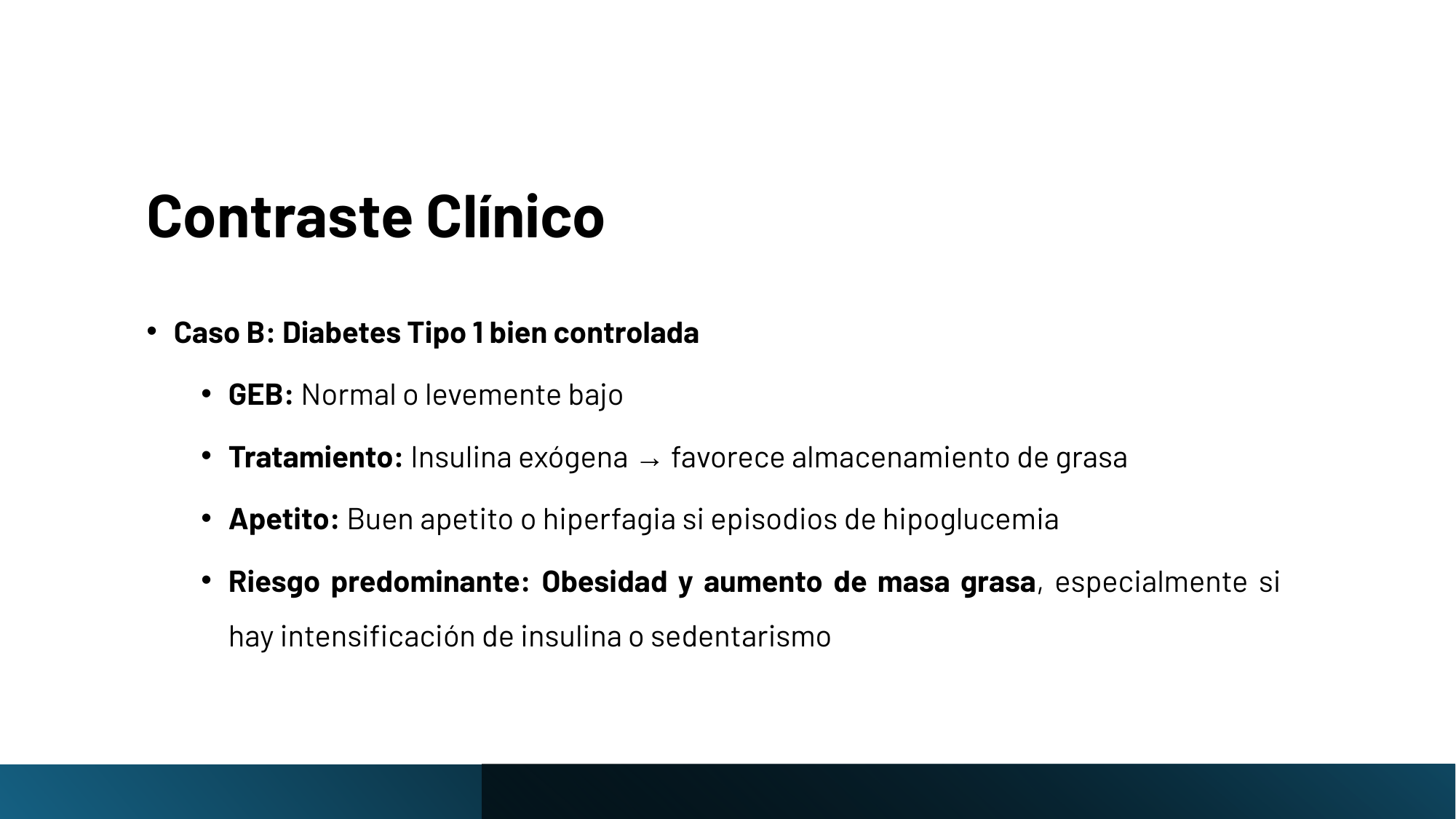

# Contraste Clínico
Caso B: Diabetes Tipo 1 bien controlada
GEB: Normal o levemente bajo
Tratamiento: Insulina exógena → favorece almacenamiento de grasa
Apetito: Buen apetito o hiperfagia si episodios de hipoglucemia
Riesgo predominante: Obesidad y aumento de masa grasa, especialmente si hay intensificación de insulina o sedentarismo